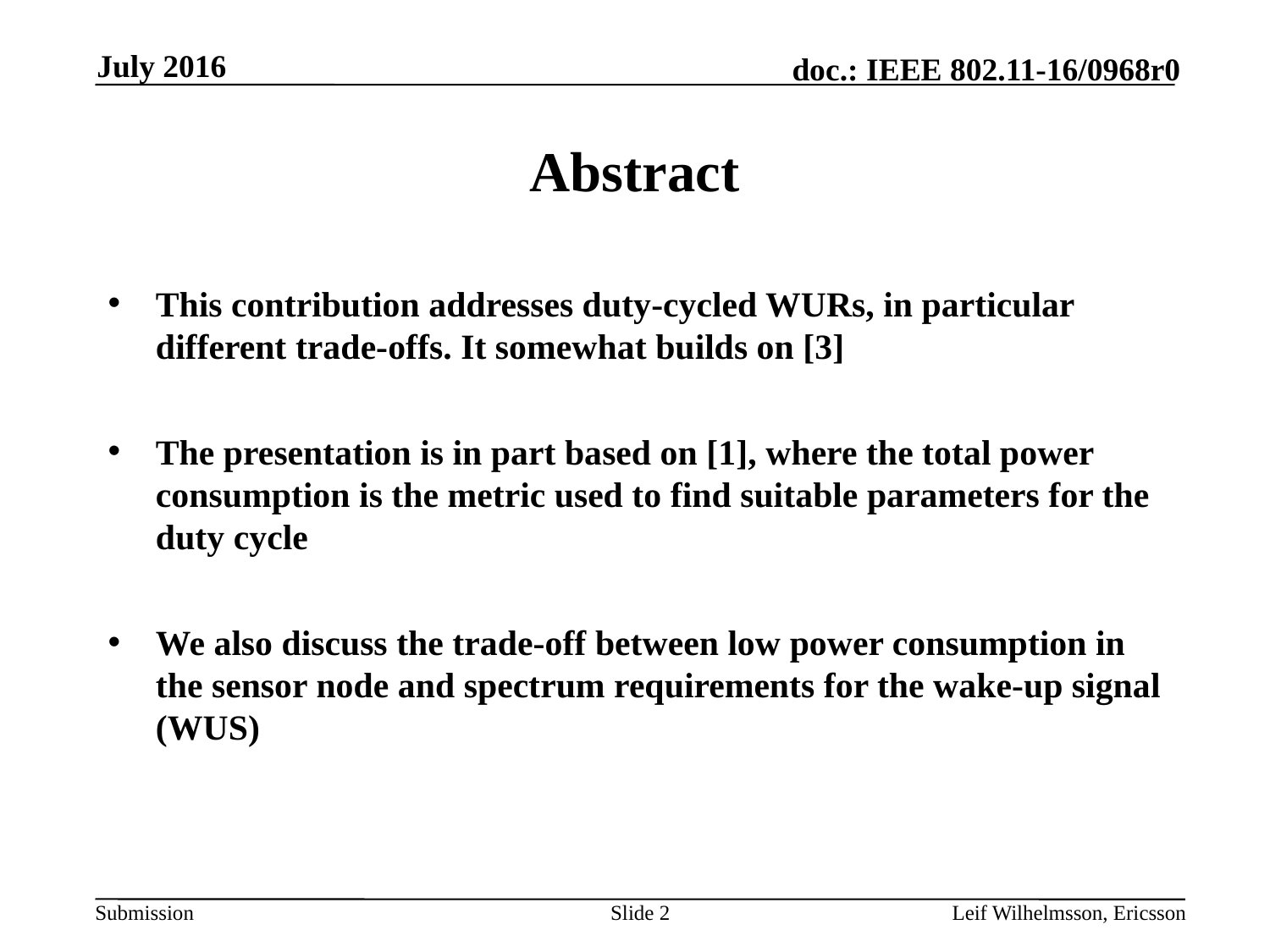

July 2016
# Abstract
This contribution addresses duty-cycled WURs, in particular different trade-offs. It somewhat builds on [3]

The presentation is in part based on [1], where the total power consumption is the metric used to find suitable parameters for the duty cycle

We also discuss the trade-off between low power consumption in the sensor node and spectrum requirements for the wake-up signal (WUS)
Slide 2
Leif Wilhelmsson, Ericsson